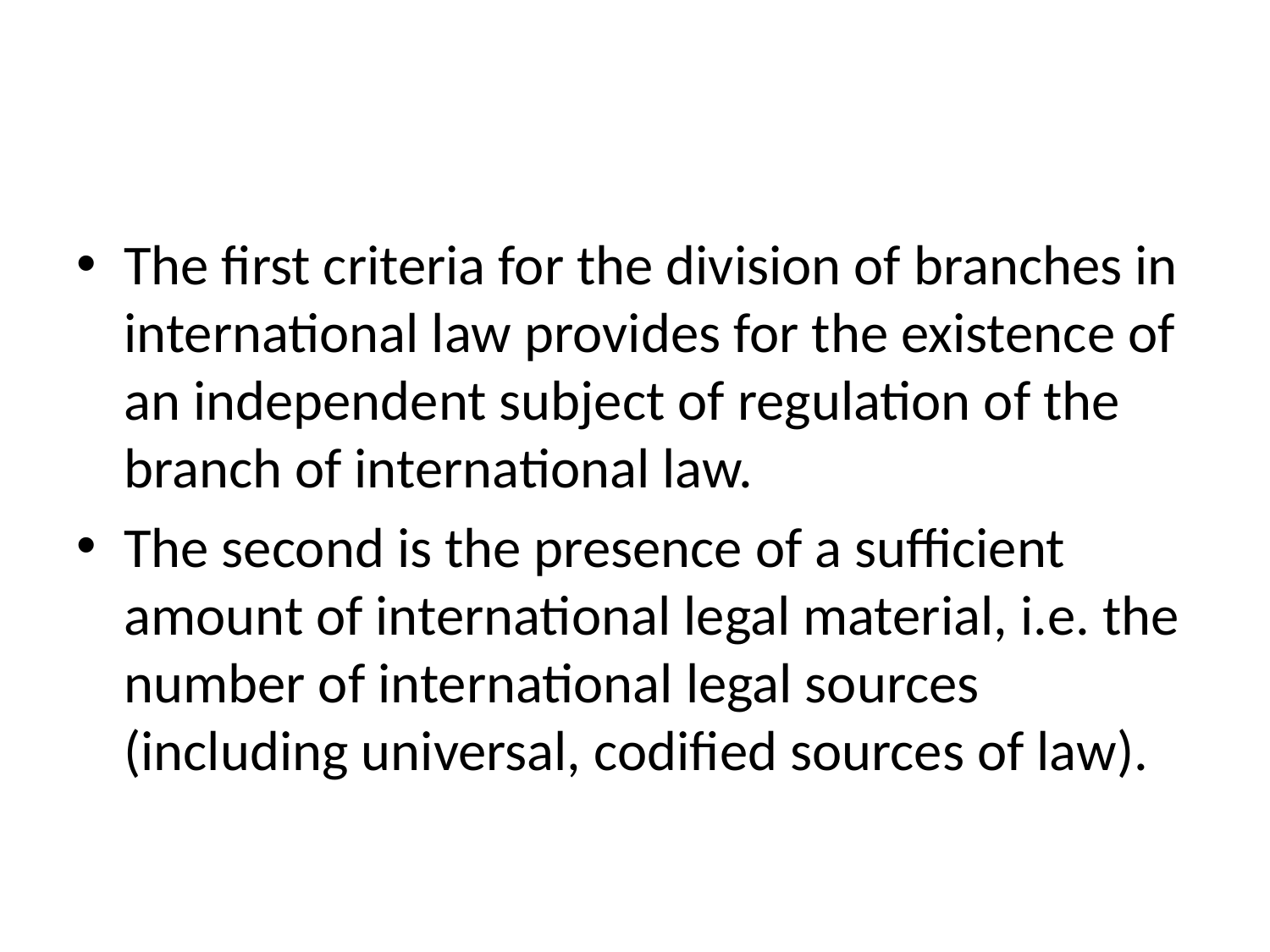

#
The first criteria for the division of branches in international law provides for the existence of an independent subject of regulation of the branch of international law.
The second is the presence of a sufficient amount of international legal material, i.e. the number of international legal sources (including universal, codified sources of law).